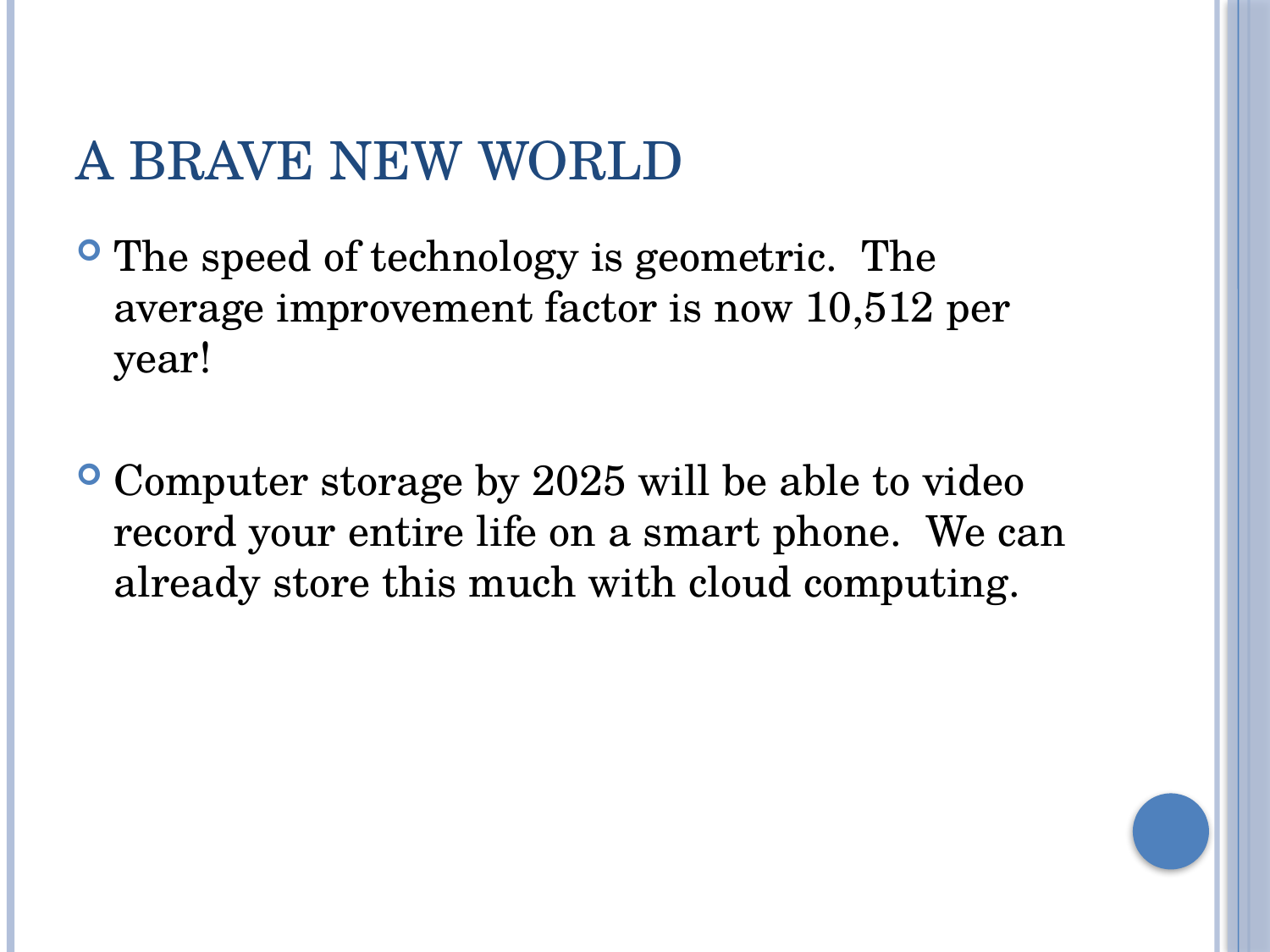

# A brave new world
The speed of technology is geometric.  The average improvement factor is now 10,512 per year!

Computer storage by 2025 will be able to video record your entire life on a smart phone.  We can already store this much with cloud computing.